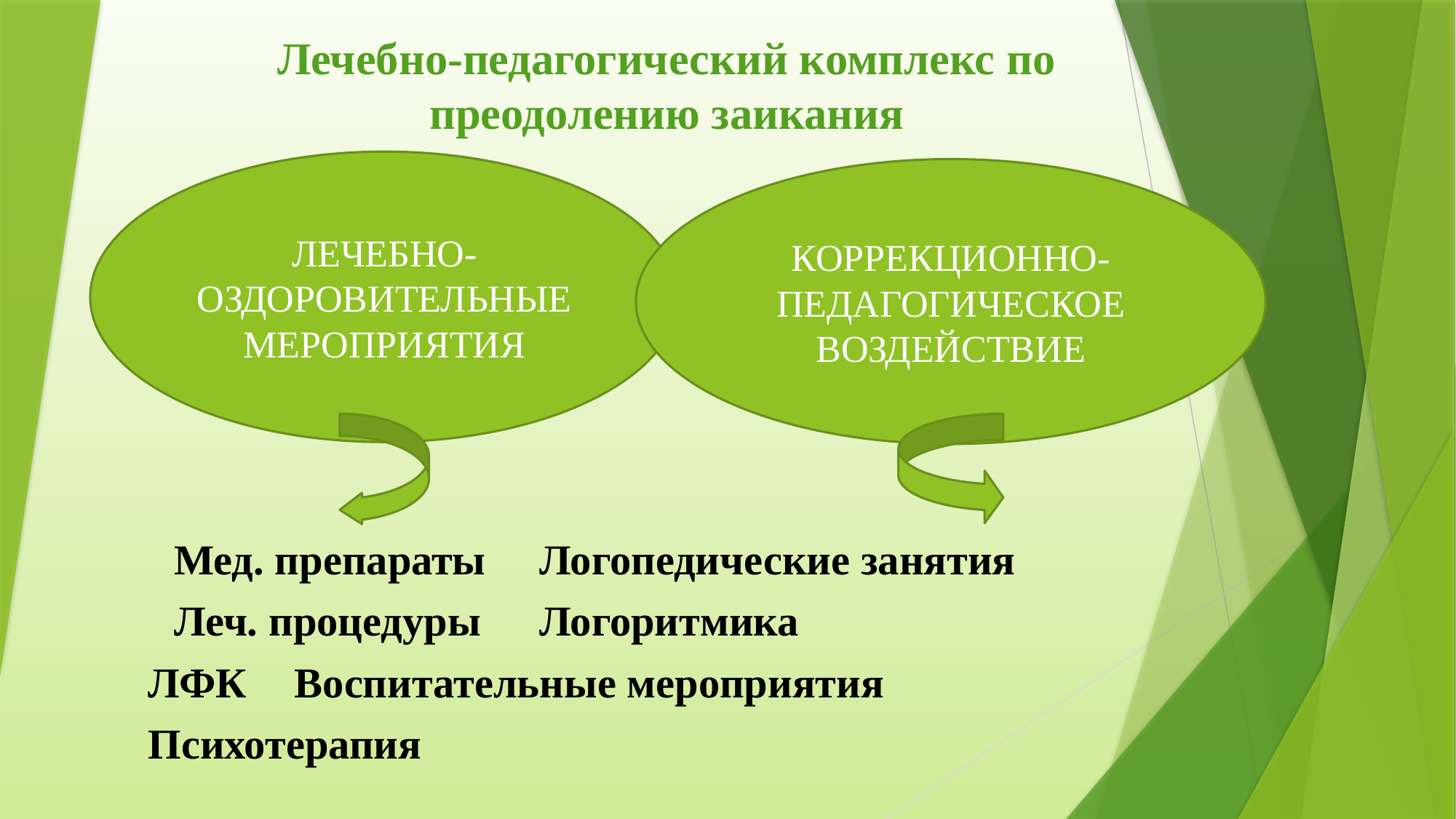

# Лечебно-педагогический комплекс по преодолению заикания
ЛЕЧЕБНО-ОЗДОРОВИТЕЛЬНЫЕ МЕРОПРИЯТИЯ
КОРРЕКЦИОННО-ПЕДАГОГИЧЕСКОЕ ВОЗДЕЙСТВИЕ

	Мед. препараты				Логопедические занятия
	Леч. процедуры				Логоритмика
ЛФК								Воспитательные мероприятия
Психотерапия